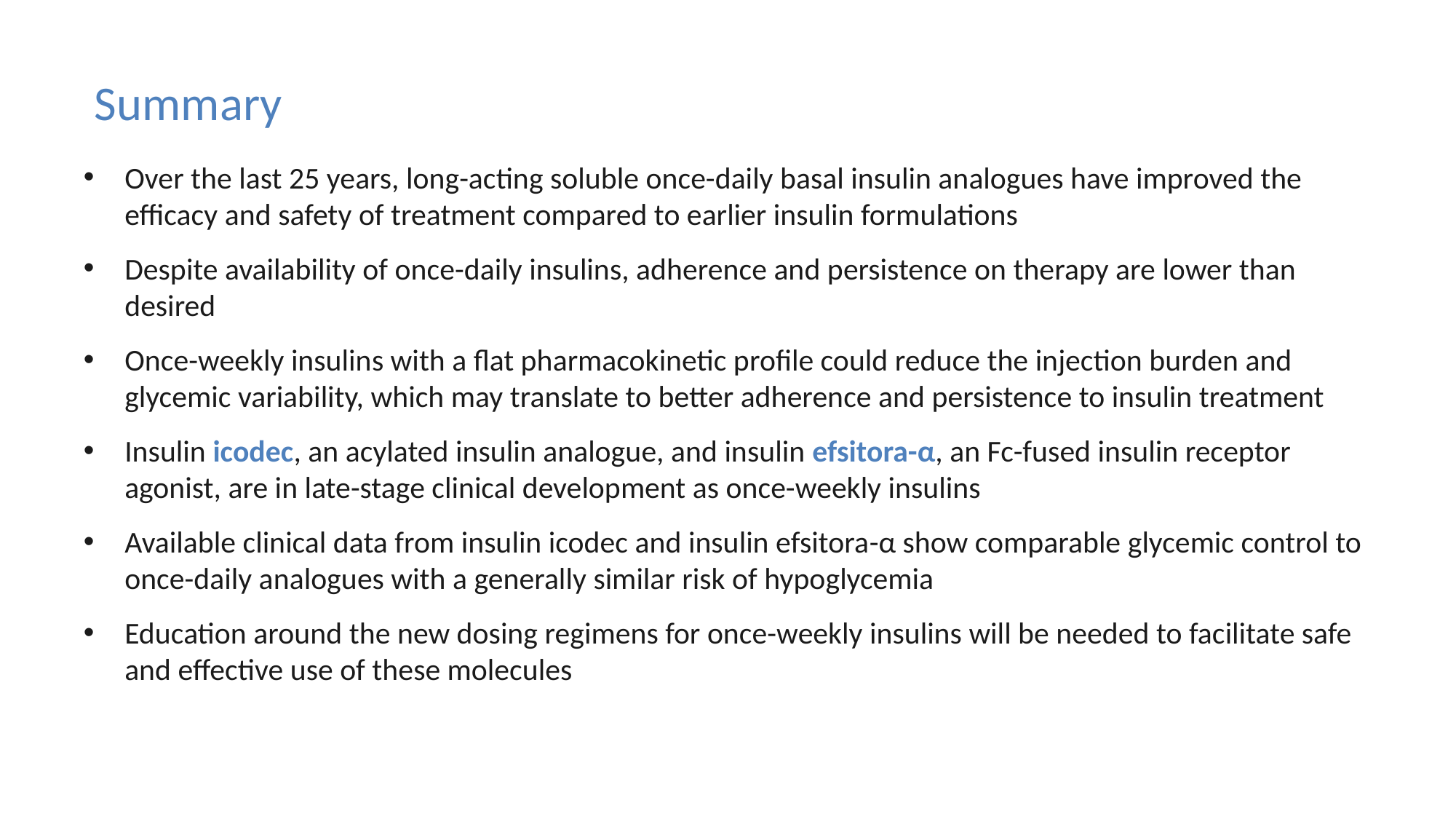

# Summary
Over the last 25 years, long-acting soluble once-daily basal insulin analogues have improved the efficacy and safety of treatment compared to earlier insulin formulations
Despite availability of once-daily insulins, adherence and persistence on therapy are lower than desired
Once-weekly insulins with a flat pharmacokinetic profile could reduce the injection burden and glycemic variability, which may translate to better adherence and persistence to insulin treatment
Insulin icodec, an acylated insulin analogue, and insulin efsitora-α, an Fc-fused insulin receptor agonist, are in late-stage clinical development as once-weekly insulins
Available clinical data from insulin icodec and insulin efsitora-α show comparable glycemic control to once-daily analogues with a generally similar risk of hypoglycemia
Education around the new dosing regimens for once-weekly insulins will be needed to facilitate safe and effective use of these molecules